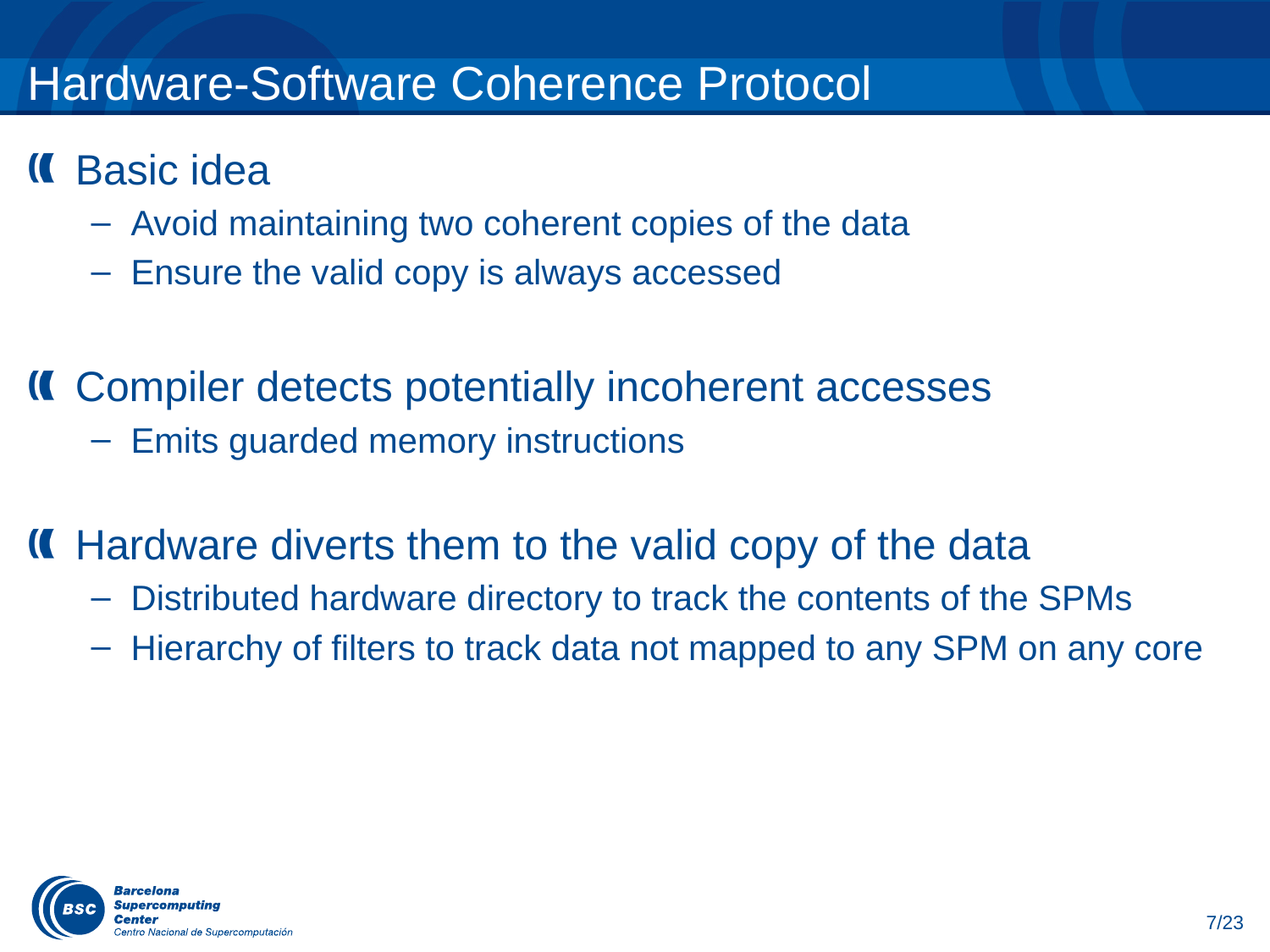

# Hardware-Software Coherence Protocol
Basic idea
Avoid maintaining two coherent copies of the data
Ensure the valid copy is always accessed

Compiler detects potentially incoherent accesses
Emits guarded memory instructions

Hardware diverts them to the valid copy of the data
Distributed hardware directory to track the contents of the SPMs
Hierarchy of filters to track data not mapped to any SPM on any core
7/23